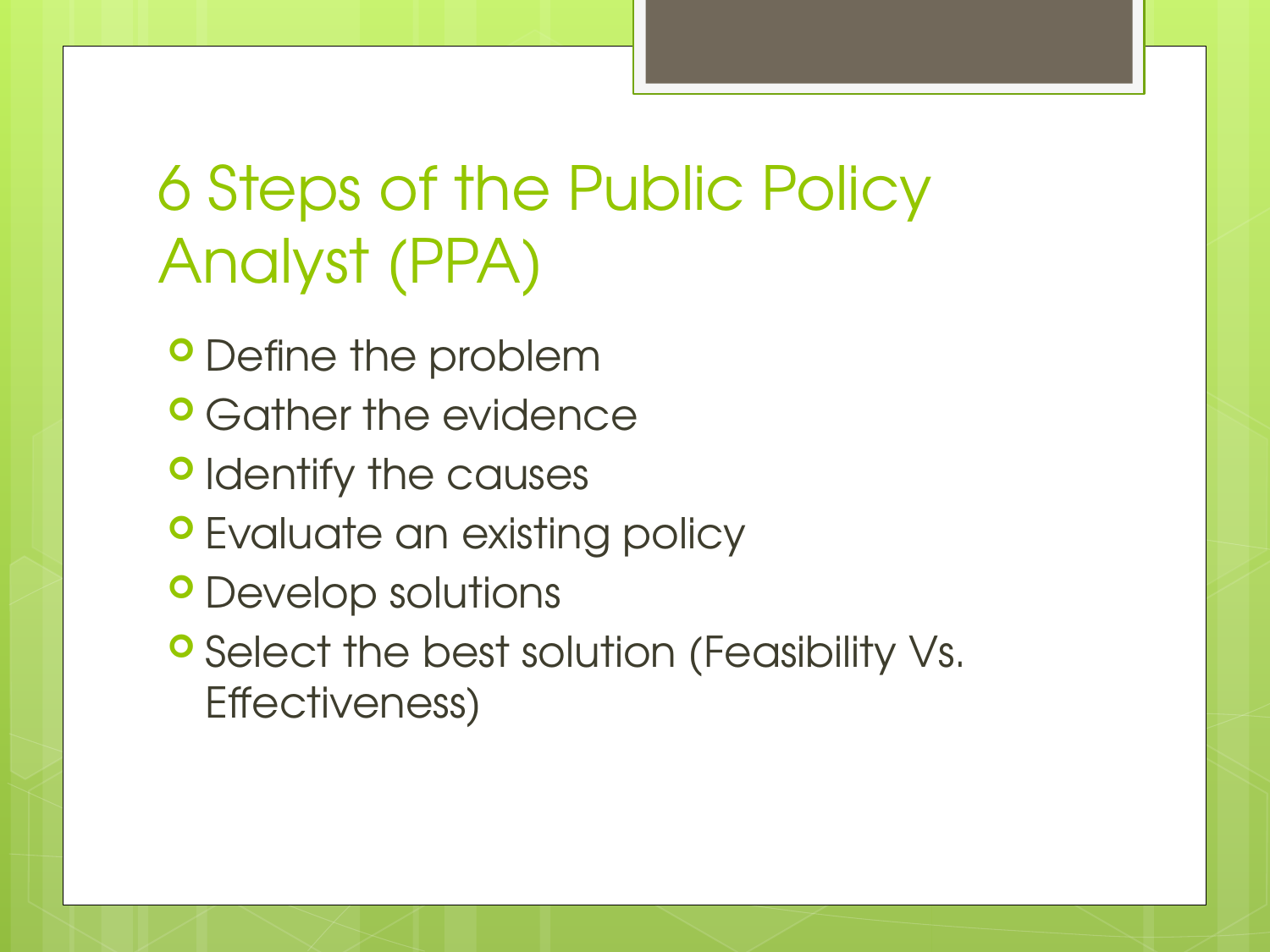

# 6 Steps of the Public Policy Analyst (PPA)
Define the problem
Gather the evidence
Identify the causes
Evaluate an existing policy
Develop solutions
Select the best solution (Feasibility Vs. Effectiveness)